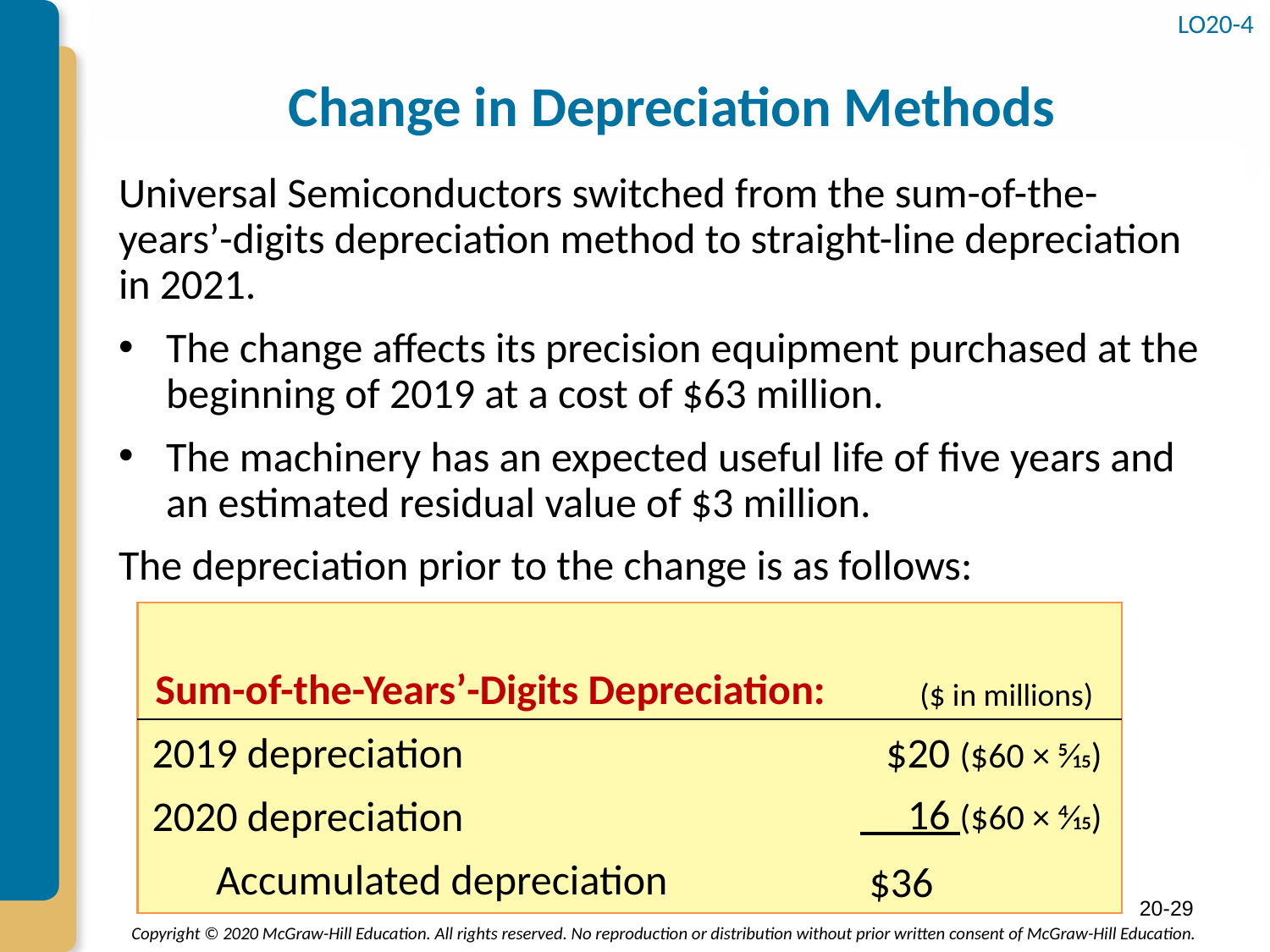

LO20-4
# Change in Depreciation Methods
Universal Semiconductors switched from the sum-of-the-years’-digits depreciation method to straight-line depreciation in 2021.
The change affects its precision equipment purchased at the beginning of 2019 at a cost of $63 million.
The machinery has an expected useful life of five years and an estimated residual value of $3 million.
The depreciation prior to the change is as follows:

Sum-of-the-Years’-Digits Depreciation:
($ in millions)
2019 depreciation
$20 ($60 × 5⁄15)
     16 ($60 × 4⁄15)
2020 depreciation
Accumulated depreciation
$36
20-29